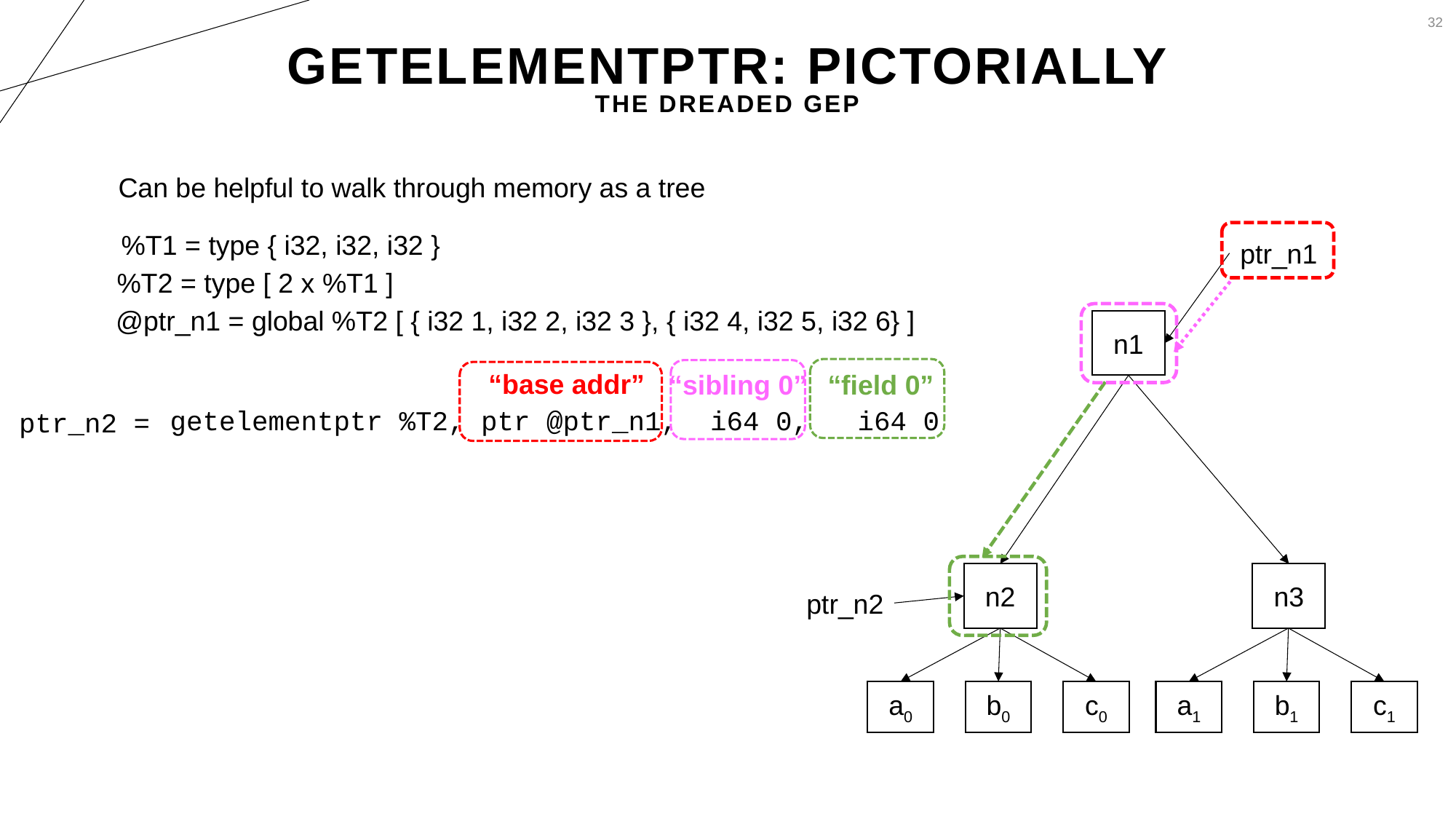

32
# GetElementPtr: Pictorially
The Dreaded GEP
Can be helpful to walk through memory as a tree
%T1 = type { i32, i32, i32 }

ptr_n1
%T2 = type [ 2 x %T1 ]
@ptr_n1 = global %T2 [ { i32 1, i32 2, i32 3 }, { i32 4, i32 5, i32 6} ]

n1

“field 0”

“sibling 0”
“base addr”

getelementptr %T2, ptr @ptr_n1,  i64 0,   i64 0
ptr_n2 =

n2
n3
ptr_n2
a0
b0
c0
a1
b1
c1